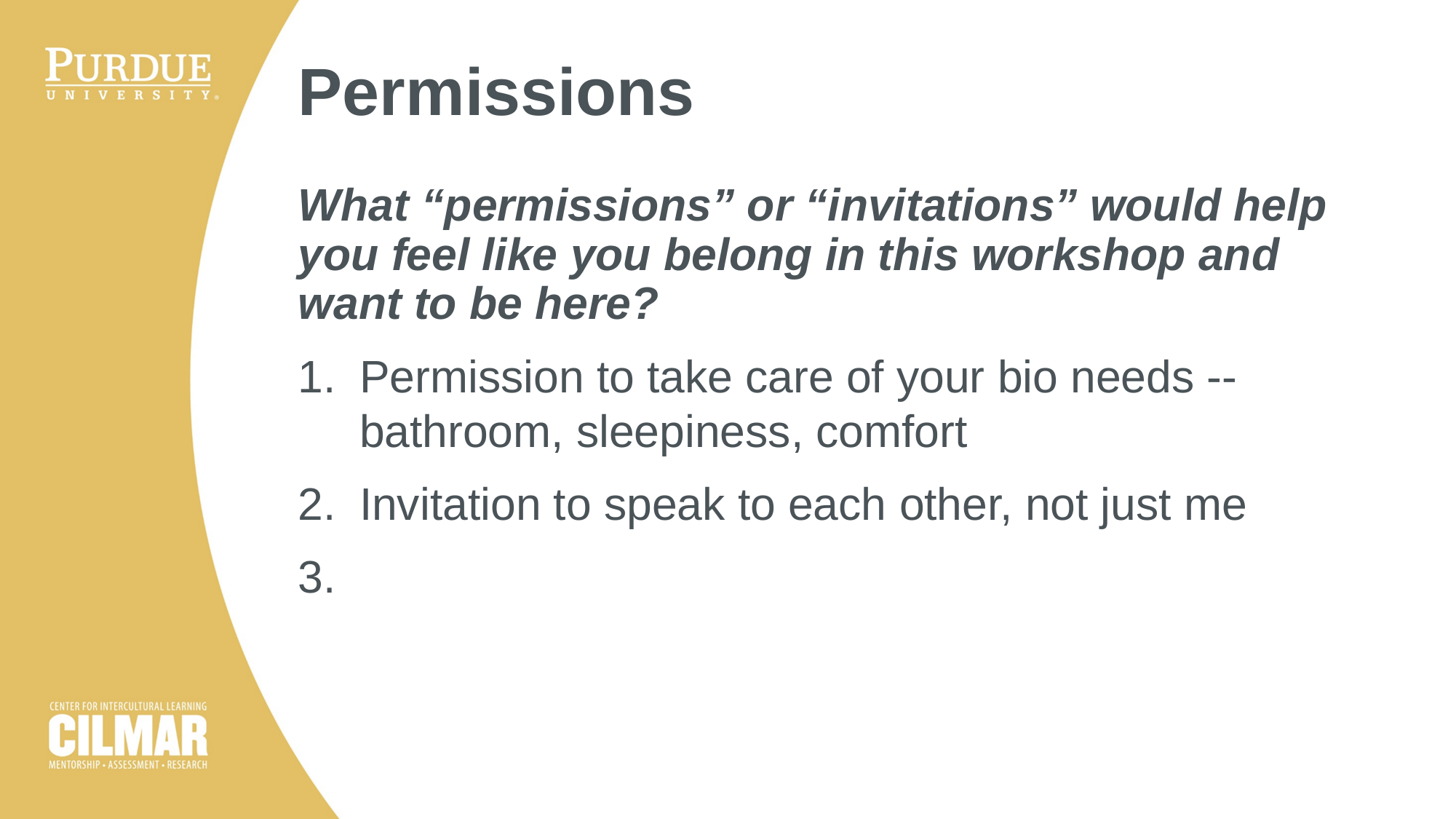

Permissions

What “permissions” or “invitations” would help you feel like you belong in this workshop and want to be here?
Permission to take care of your bio needs --  bathroom, sleepiness, comfort
Invitation to speak to each other, not just me